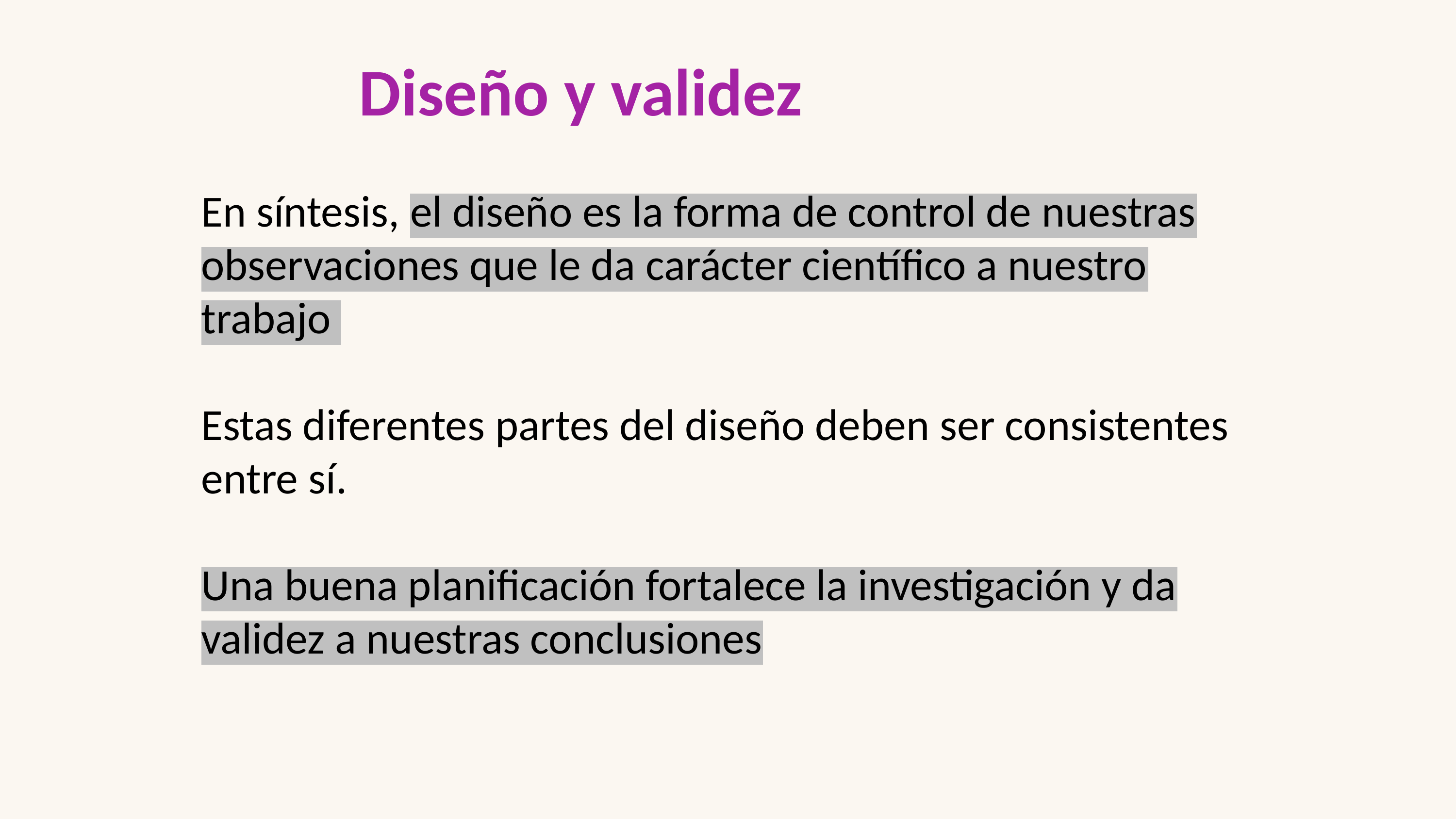

Diseño y validez
En síntesis, el diseño es la forma de control de nuestras observaciones que le da carácter científico a nuestro trabajo

Estas diferentes partes del diseño deben ser consistentes entre sí.

Una buena planificación fortalece la investigación y da validez a nuestras conclusiones